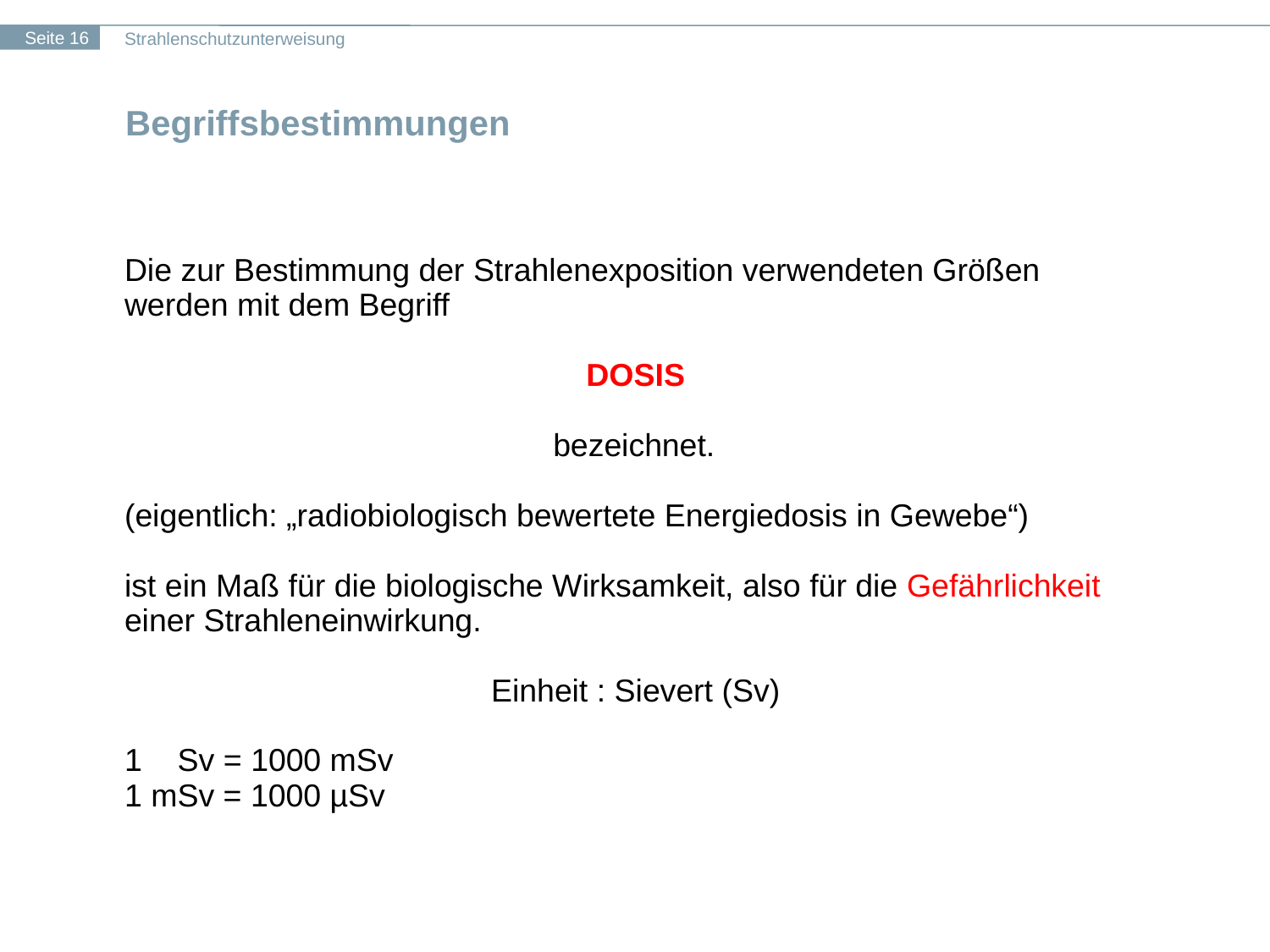

# Begriffsbestimmungen
Die zur Bestimmung der Strahlenexposition verwendeten Größen
werden mit dem Begriff

DOSIS
											bezeichnet.

(eigentlich: „radiobiologisch bewertete Energiedosis in Gewebe“)

ist ein Maß für die biologische Wirksamkeit, also für die Gefährlichkeit
einer Strahleneinwirkung.

Einheit : Sievert (Sv)

1    Sv = 1000 mSv
1 mSv = 1000 µSv